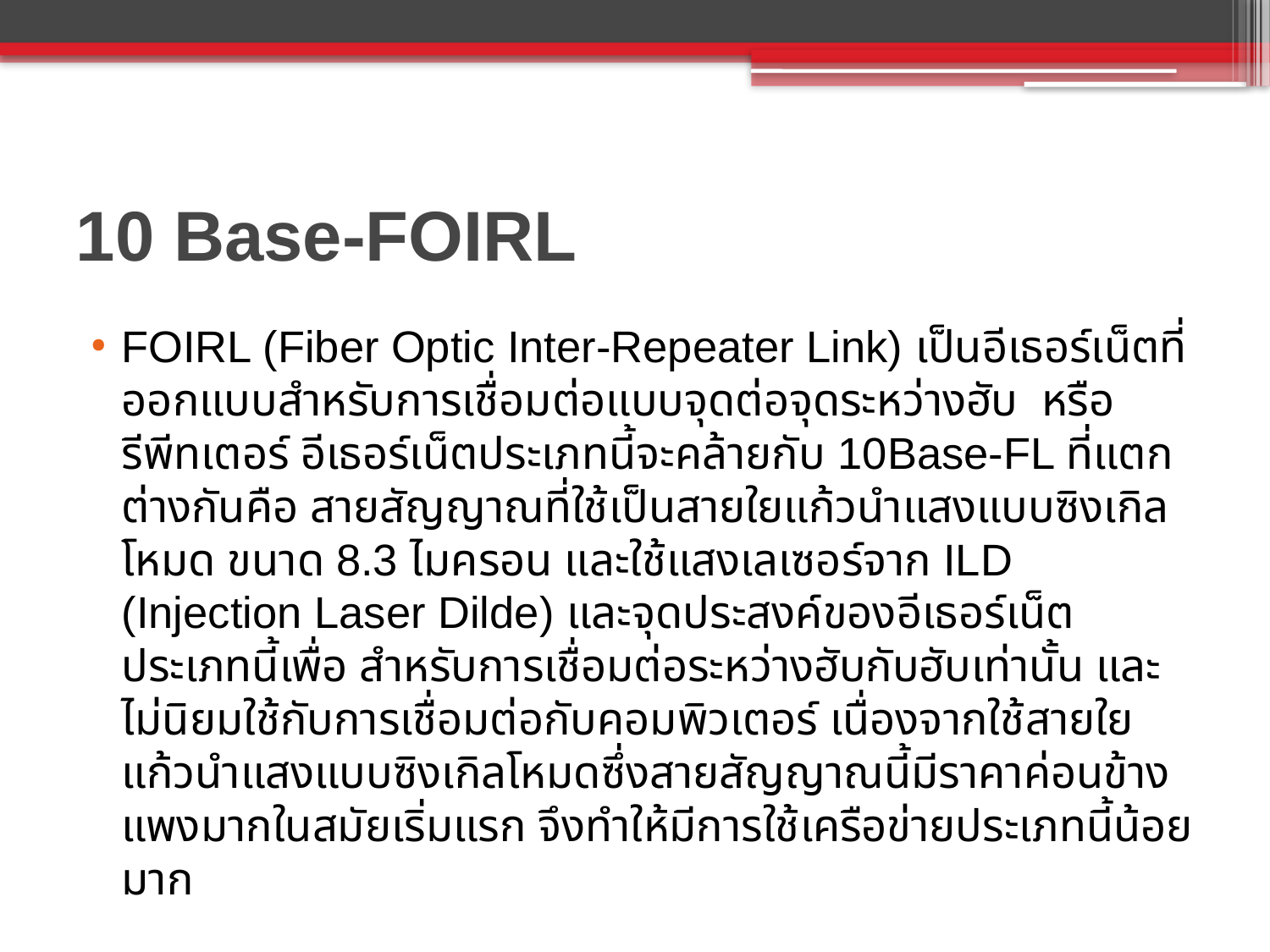

# 10 Base-FOIRL
FOIRL (Fiber Optic Inter-Repeater Link) เป็นอีเธอร์เน็ตที่ออกแบบสำหรับการเชื่อมต่อแบบจุดต่อจุดระหว่างฮับ  หรือ รีพีทเตอร์ อีเธอร์เน็ตประเภทนี้จะคล้ายกับ 10Base-FL ที่แตกต่างกันคือ สายสัญญาณที่ใช้เป็นสายใยแก้วนำแสงแบบซิงเกิล โหมด ขนาด 8.3 ไมครอน และใช้แสงเลเซอร์จาก ILD (Injection Laser Dilde) และจุดประสงค์ของอีเธอร์เน็ตประเภทนี้เพื่อ สำหรับการเชื่อมต่อระหว่างฮับกับฮับเท่านั้น และไม่นิยมใช้กับการเชื่อมต่อกับคอมพิวเตอร์ เนื่องจากใช้สายใยแก้วนำแสงแบบซิงเกิลโหมดซึ่งสายสัญญาณนี้มีราคาค่อนข้างแพงมากในสมัยเริ่มแรก จึงทำให้มีการใช้เครือข่ายประเภทนี้น้อยมาก